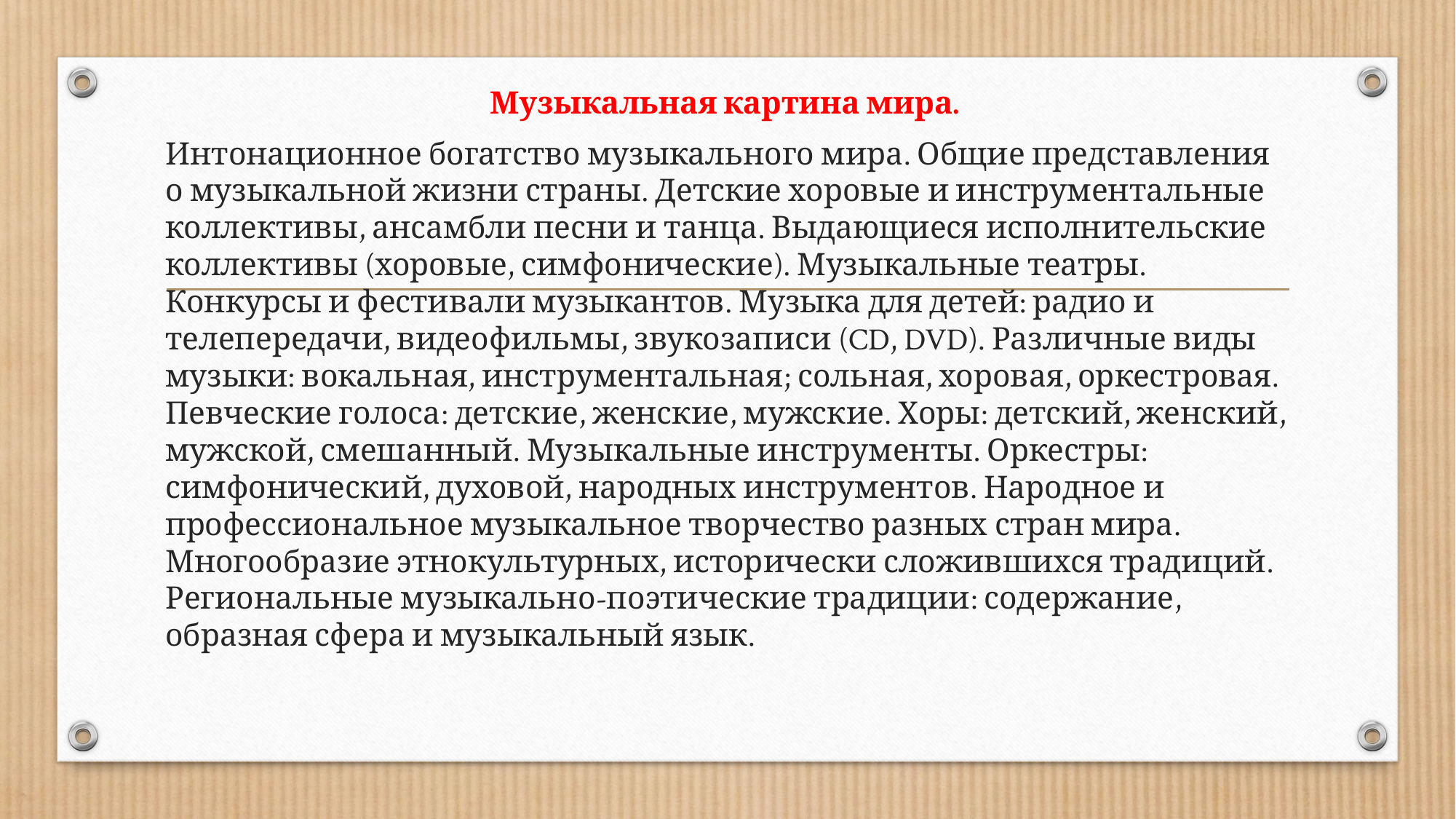

Музыкальная картина мира.
Интонационное богатство музыкального мира. Общие представления о музыкальной жизни страны. Детские хоровые и инструментальные коллективы, ансамбли песни и танца. Выдающиеся исполнительские коллективы (хоровые, симфонические). Музыкальные театры. Конкурсы и фестивали музыкантов. Музыка для детей: радио и телепередачи, видеофильмы, звукозаписи (CD, DVD). Различные виды музыки: вокальная, инструментальная; сольная, хоровая, оркестровая. Певческие голоса: детские, женские, мужские. Хоры: детский, женский, мужской, смешанный. Музыкальные инструменты. Оркестры: симфонический, духовой, народных инструментов. Народное и профессиональное музыкальное творчество разных стран мира. Многообразие этнокультурных, исторически сложившихся традиций. Региональные музыкально-поэтические традиции: содержание, образная сфера и музыкальный язык.